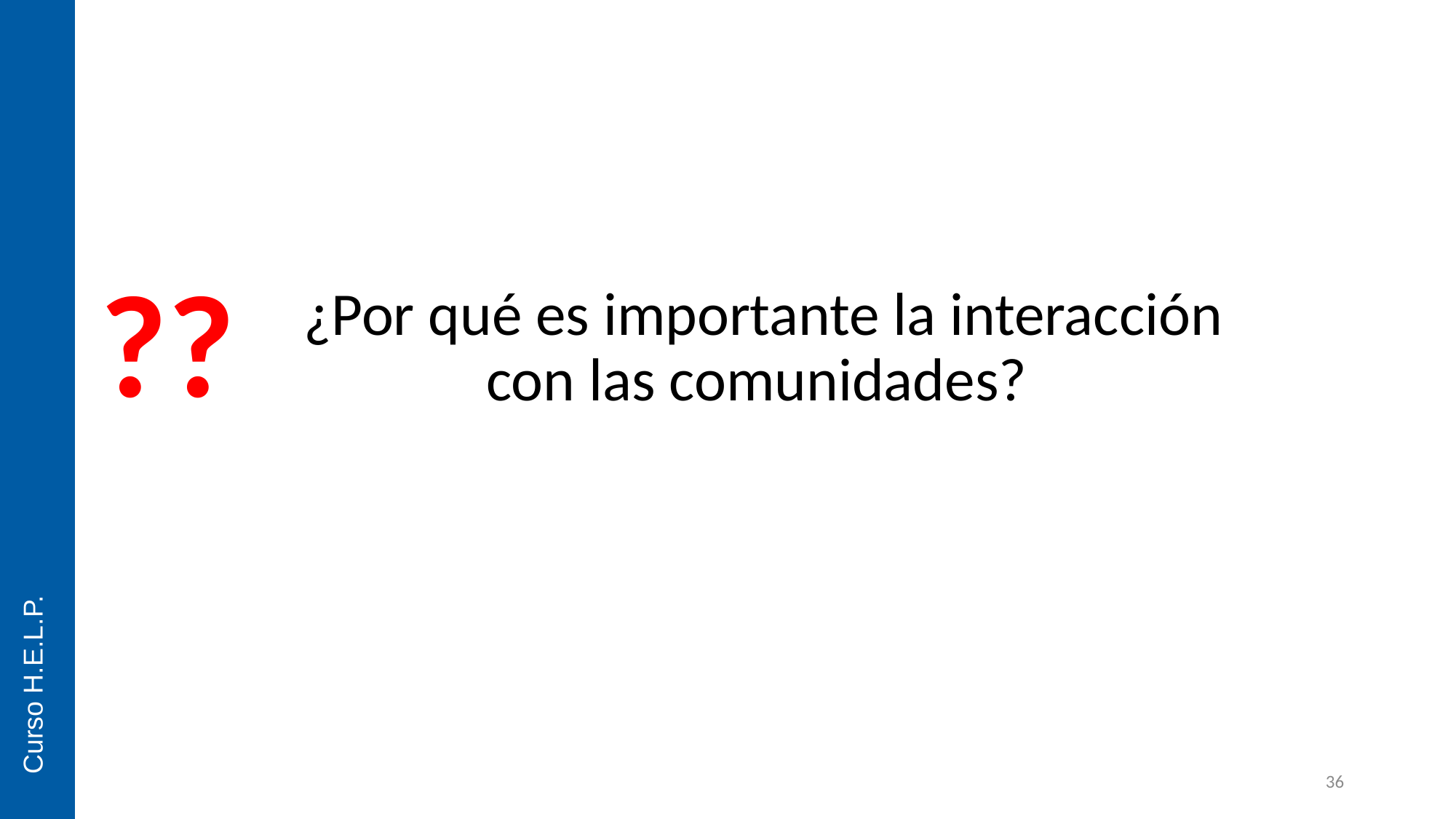

# ¿Por qué es importante la interacción con las comunidades?
??​

Curso H.E.L.P.

36